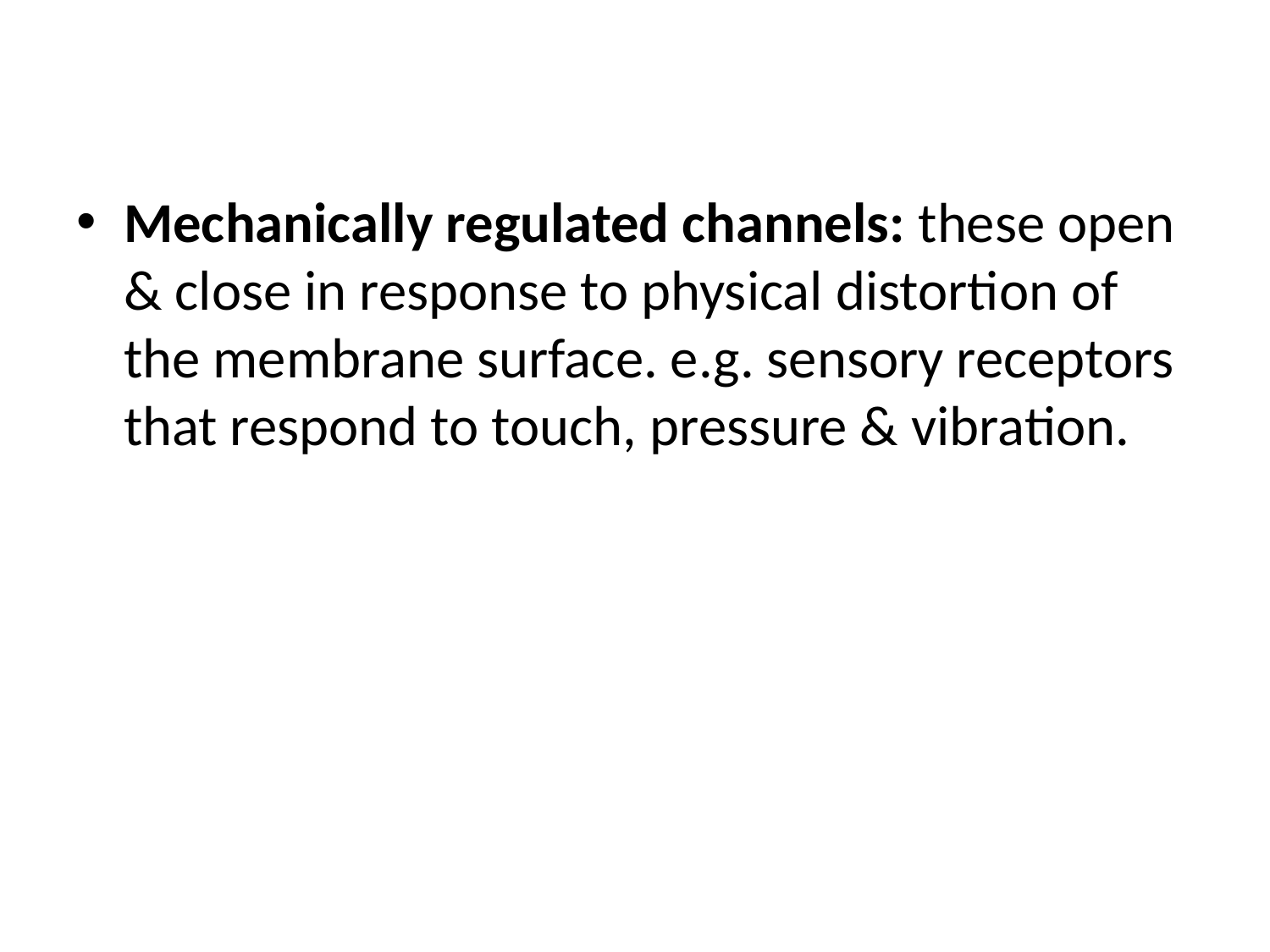

#
Mechanically regulated channels: these open & close in response to physical distortion of the membrane surface. e.g. sensory receptors that respond to touch, pressure & vibration.